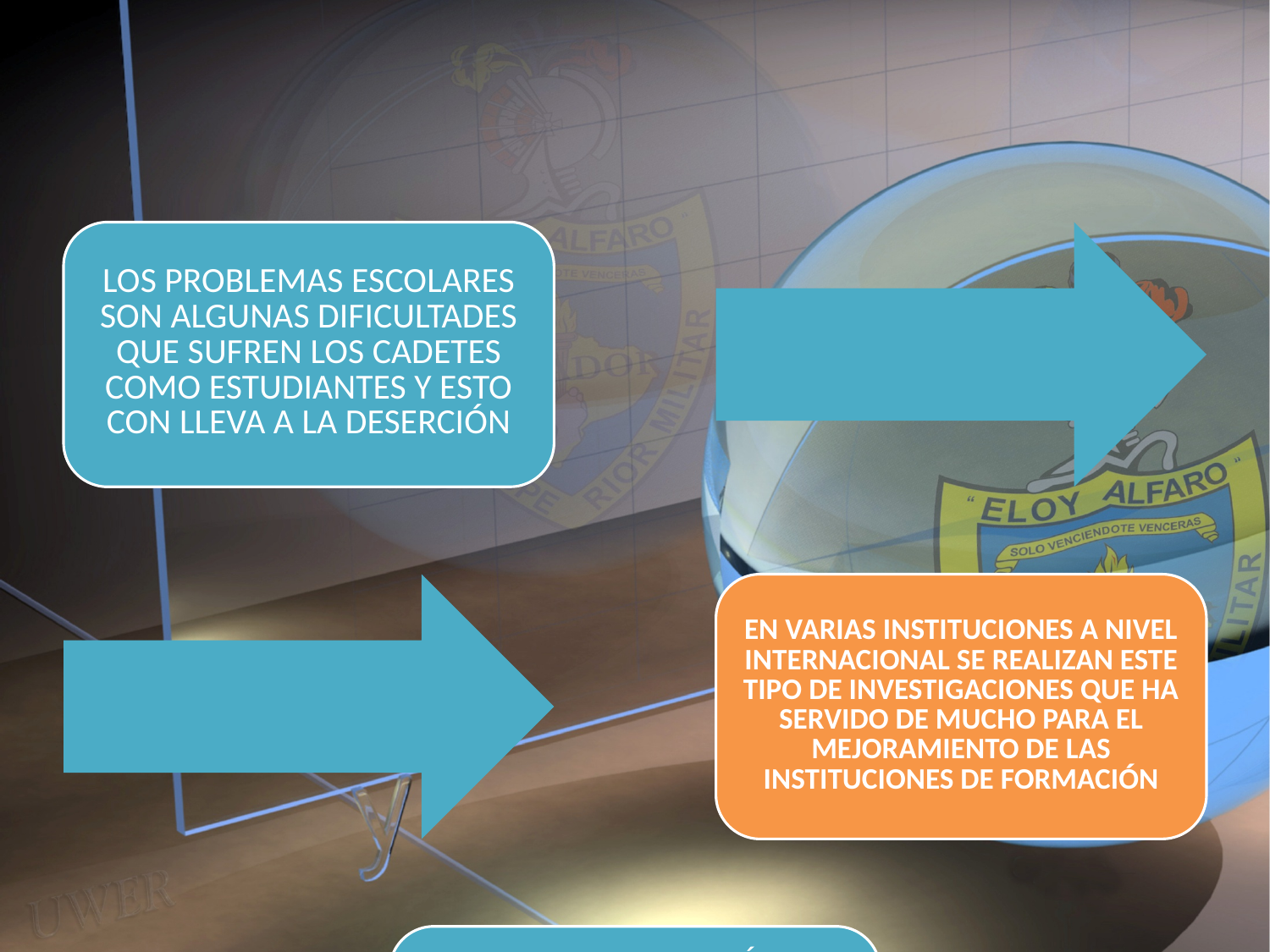

#
LOS PROBLEMAS ESCOLARES SON ALGUNAS DIFICULTADES QUE SUFREN LOS CADETES COMO ESTUDIANTES Y ESTO CON LLEVA A LA DESERCIÓN
EN VARIAS INSTITUCIONES A NIVEL INTERNACIONAL SE REALIZAN ESTE TIPO DE INVESTIGACIONES QUE HA SERVIDO DE MUCHO PARA EL MEJORAMIENTO DE LAS INSTITUCIONES DE FORMACIÓN